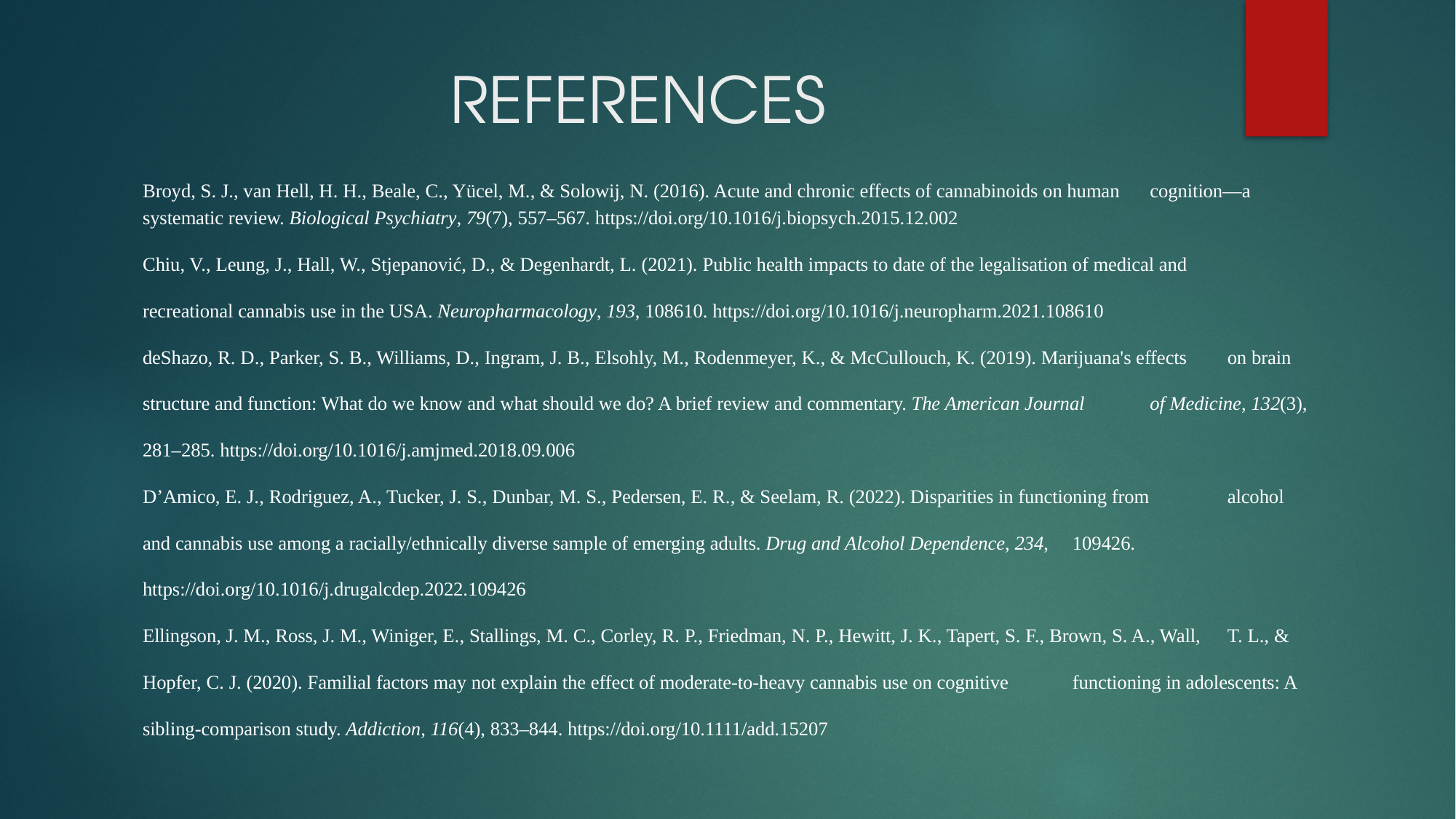

# REFERENCES

Broyd, S. J., van Hell, H. H., Beale, C., Yücel, M., & Solowij, N. (2016). Acute and chronic effects of cannabinoids on human 	cognition—a systematic review. Biological Psychiatry, 79(7), 557–567. https://doi.org/10.1016/j.biopsych.2015.12.002
Chiu, V., Leung, J., Hall, W., Stjepanović, D., & Degenhardt, L. (2021). Public health impacts to date of the legalisation of medical and 	recreational cannabis use in the USA. Neuropharmacology, 193, 108610. https://doi.org/10.1016/j.neuropharm.2021.108610
deShazo, R. D., Parker, S. B., Williams, D., Ingram, J. B., Elsohly, M., Rodenmeyer, K., & McCullouch, K. (2019). Marijuana's effects 	on brain structure and function: What do we know and what should we do? A brief review and commentary. The American Journal 	of Medicine, 132(3), 281–285. https://doi.org/10.1016/j.amjmed.2018.09.006
D’Amico, E. J., Rodriguez, A., Tucker, J. S., Dunbar, M. S., Pedersen, E. R., & Seelam, R. (2022). Disparities in functioning from 	alcohol and cannabis use among a racially/ethnically diverse sample of emerging adults. Drug and Alcohol Dependence, 234, 	109426. https://doi.org/10.1016/j.drugalcdep.2022.109426
Ellingson, J. M., Ross, J. M., Winiger, E., Stallings, M. C., Corley, R. P., Friedman, N. P., Hewitt, J. K., Tapert, S. F., Brown, S. A., Wall, 	T. L., & Hopfer, C. J. (2020). Familial factors may not explain the effect of moderate‐to‐heavy cannabis use on cognitive 	functioning in adolescents: A sibling‐comparison study. Addiction, 116(4), 833–844. https://doi.org/10.1111/add.15207